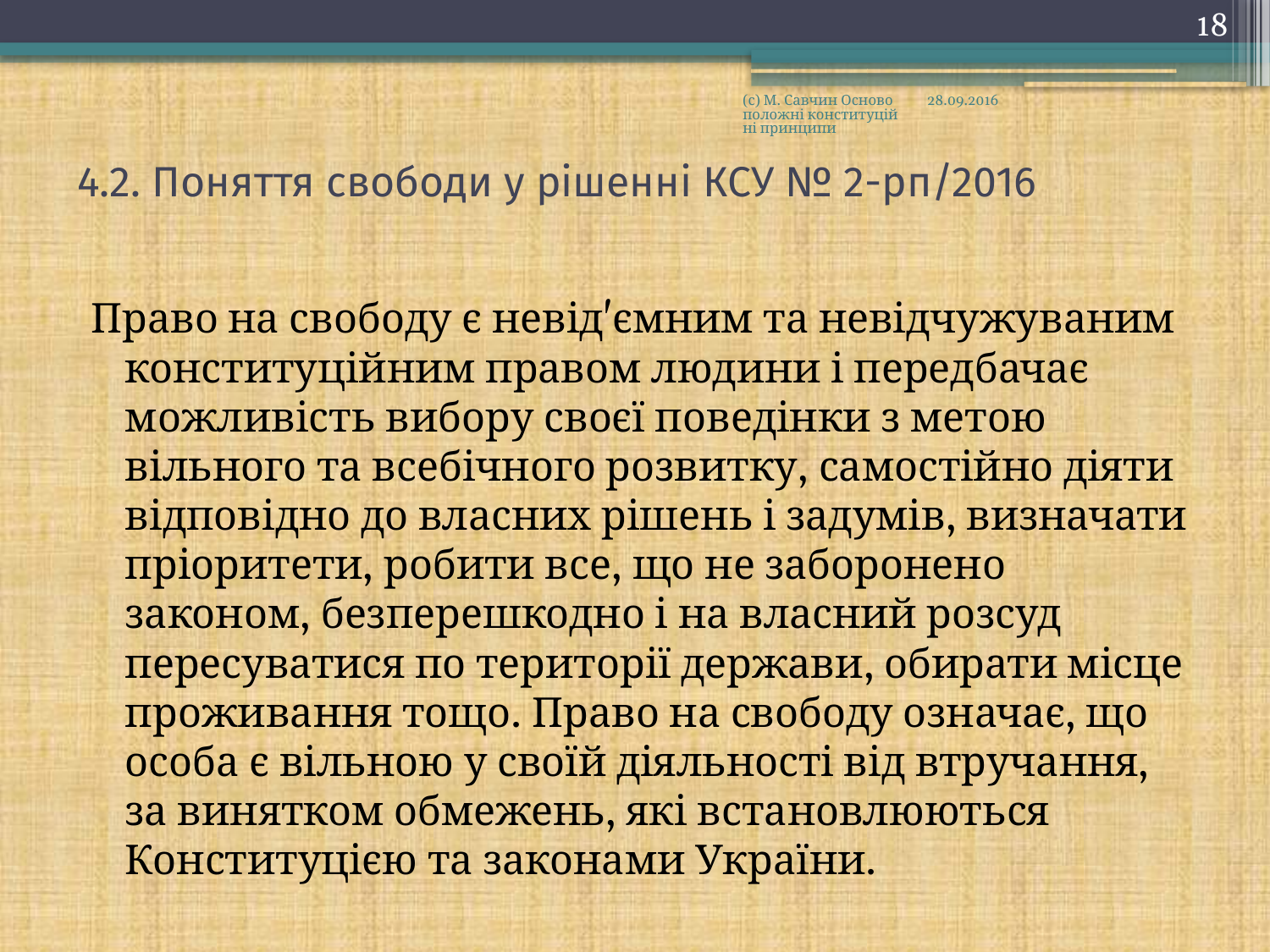

18
(с) М. Савчин Основоположні конституційні принципи
28.09.2016
# 4.2. Поняття свободи у рішенні КСУ № 2-рп/2016
Право на свободу є невід'ємним та невідчужуваним конституційним правом людини і передбачає можливість вибору своєї поведінки з метою вільного та всебічного розвитку, самостійно діяти відповідно до власних рішень і задумів, визначати пріоритети, робити все, що не заборонено законом, безперешкодно і на власний розсуд пересуватися по території держави, обирати місце проживання тощо. Право на свободу означає, що особа є вільною у своїй діяльності від втручання, за винятком обмежень, які встановлюються Конституцією та законами України.